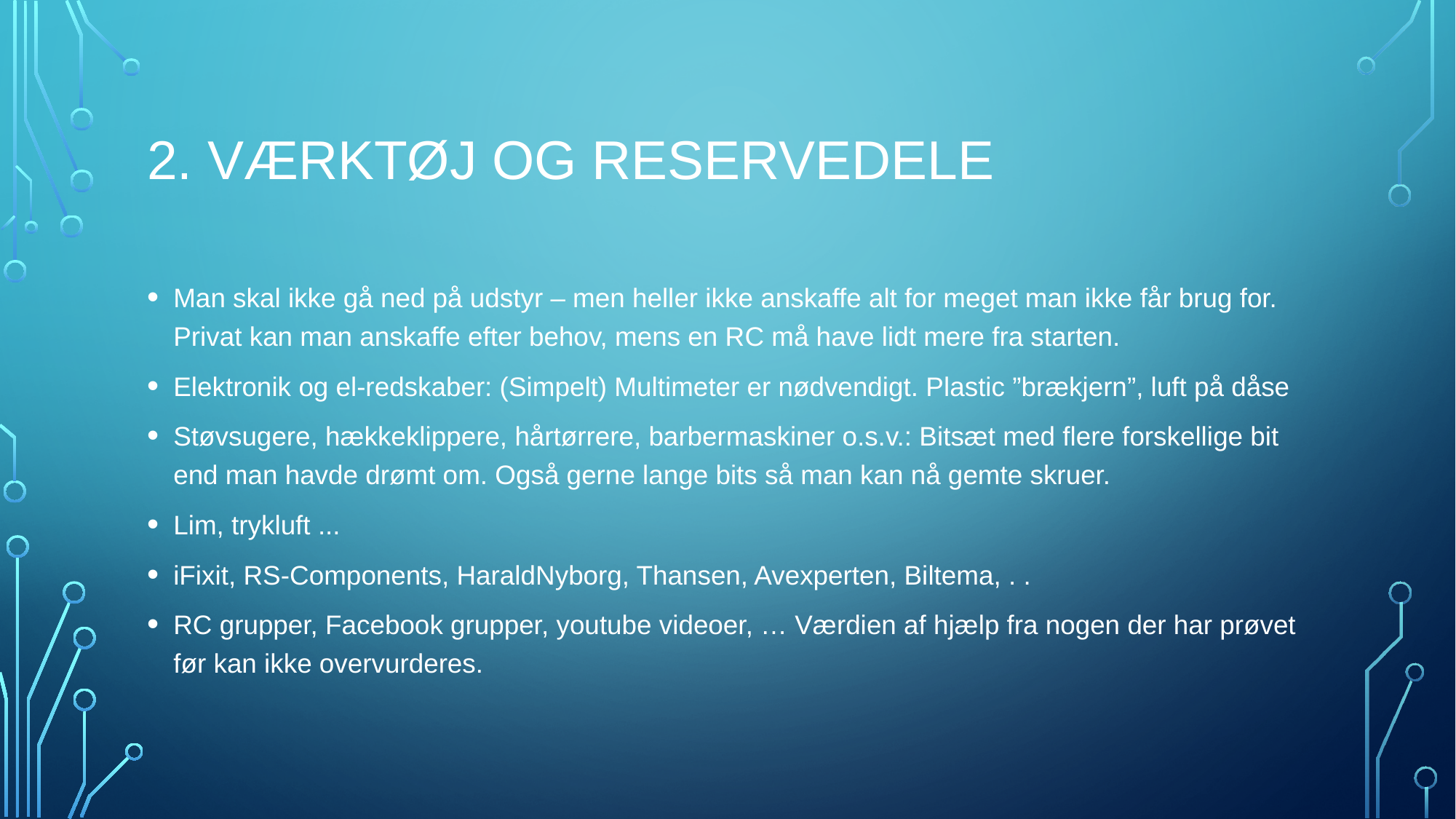

# 2. Værktøj og reservedele
Man skal ikke gå ned på udstyr – men heller ikke anskaffe alt for meget man ikke får brug for. Privat kan man anskaffe efter behov, mens en RC må have lidt mere fra starten.
Elektronik og el-redskaber: (Simpelt) Multimeter er nødvendigt. Plastic ”brækjern”, luft på dåse
Støvsugere, hækkeklippere, hårtørrere, barbermaskiner o.s.v.: Bitsæt med flere forskellige bit end man havde drømt om. Også gerne lange bits så man kan nå gemte skruer.
Lim, trykluft ...
iFixit, RS-Components, HaraldNyborg, Thansen, Avexperten, Biltema, . .
RC grupper, Facebook grupper, youtube videoer, … Værdien af hjælp fra nogen der har prøvet før kan ikke overvurderes.